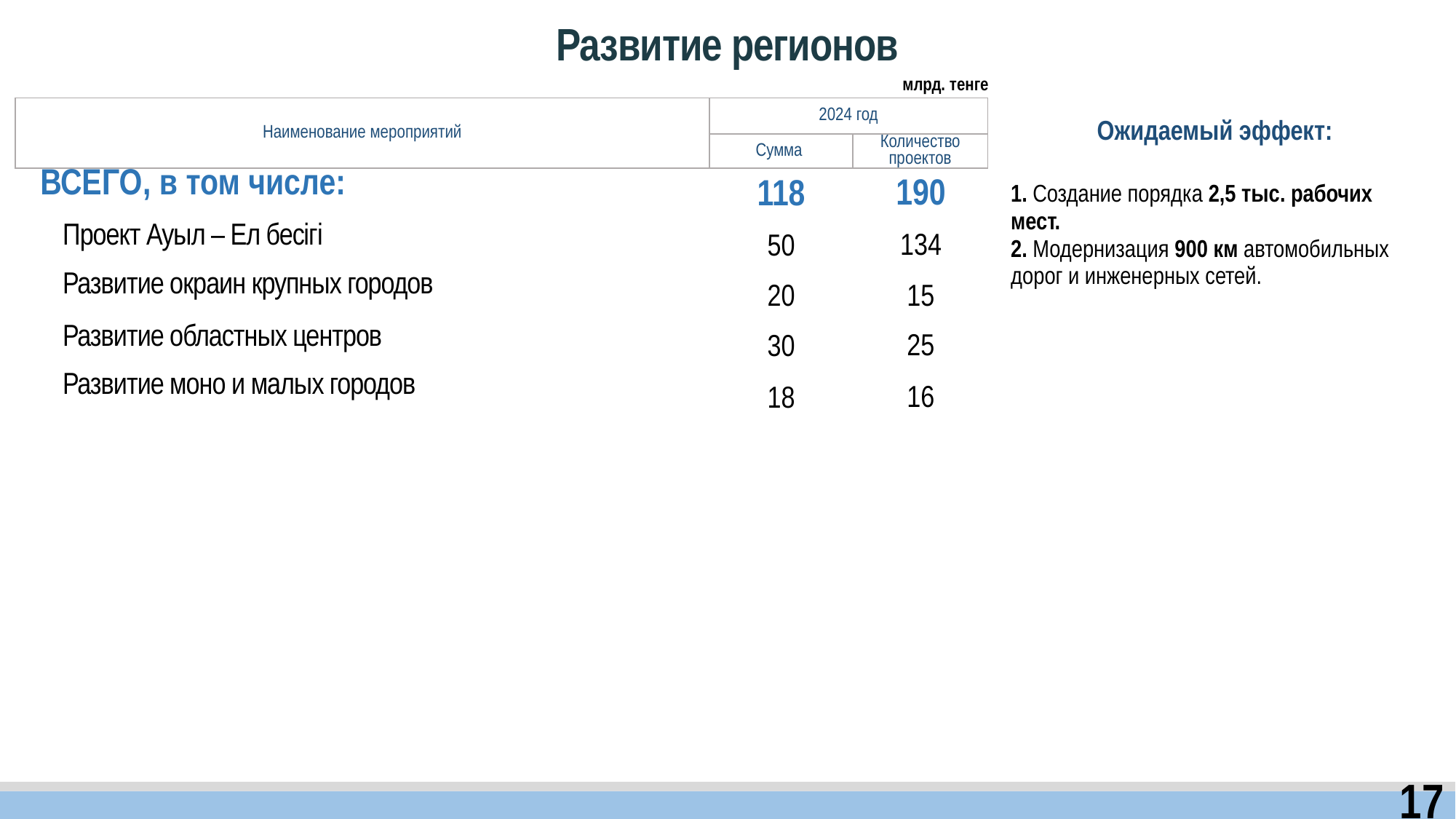

# Развитие регионов
млрд. тенге
| Ожидаемый эффект: |
| --- |
| 1. Создание порядка 2,5 тыс. рабочих мест. |
| 2. Модернизация 900 км автомобильных дорог и инженерных сетей. |
|  |
| Наименование мероприятий | 2024 год |  |
| --- | --- | --- |
|  | Сумма | Количество проектов |
| ВСЕГО, в том числе: | 118 | 190 |
| Проект Ауыл – Ел бесігі | 50 | 134 |
| Развитие окраин крупных городов | 20 | 15 |
| Развитие областных центров | 30 | 25 |
| Развитие моно и малых городов | 18 | 16 |
17